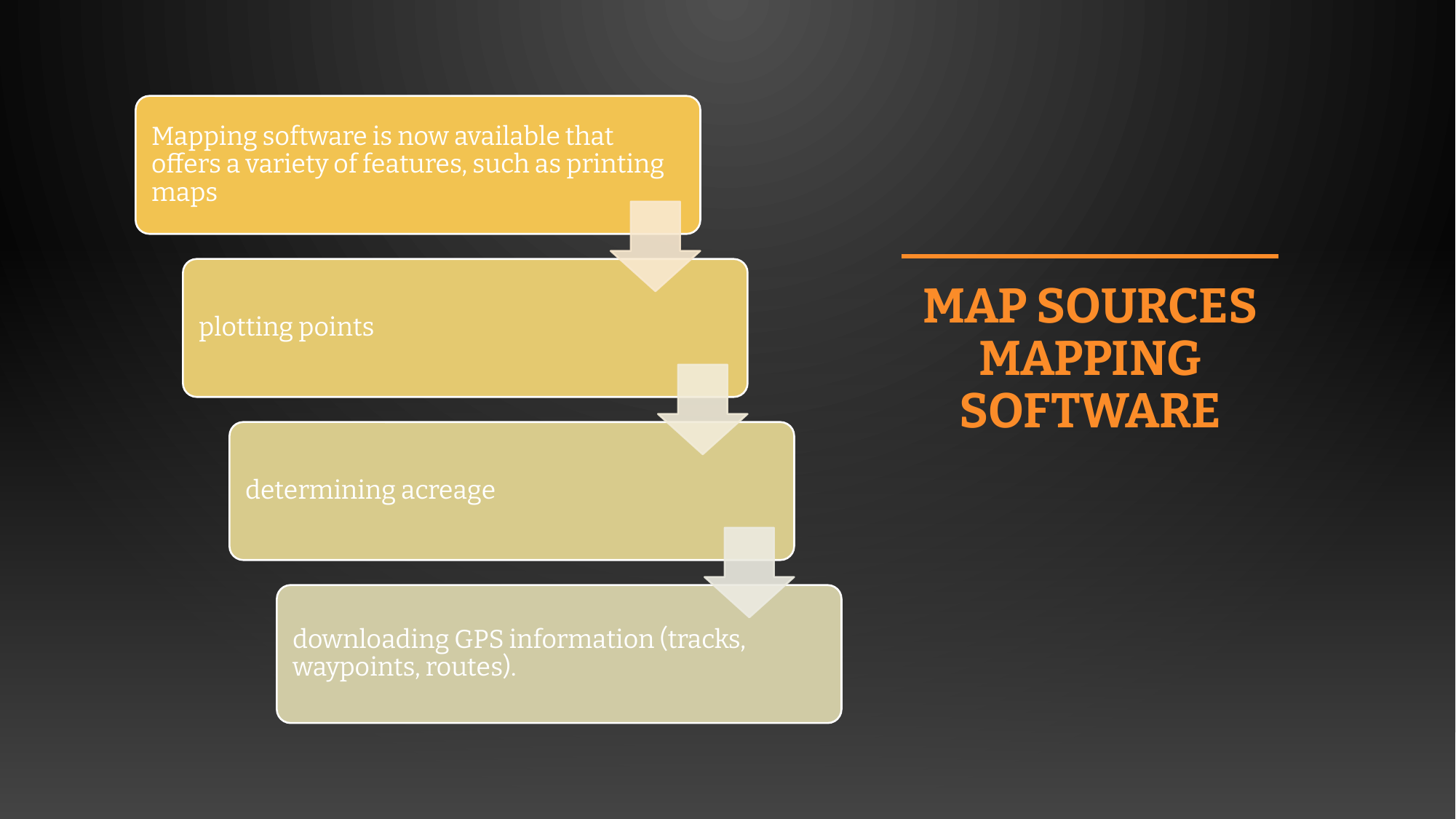

Mapping software is now available that offers a variety of features, such as printing maps
plotting points
determining acreage
downloading GPS information (tracks, waypoints, routes).

# Map Sources Mapping Software